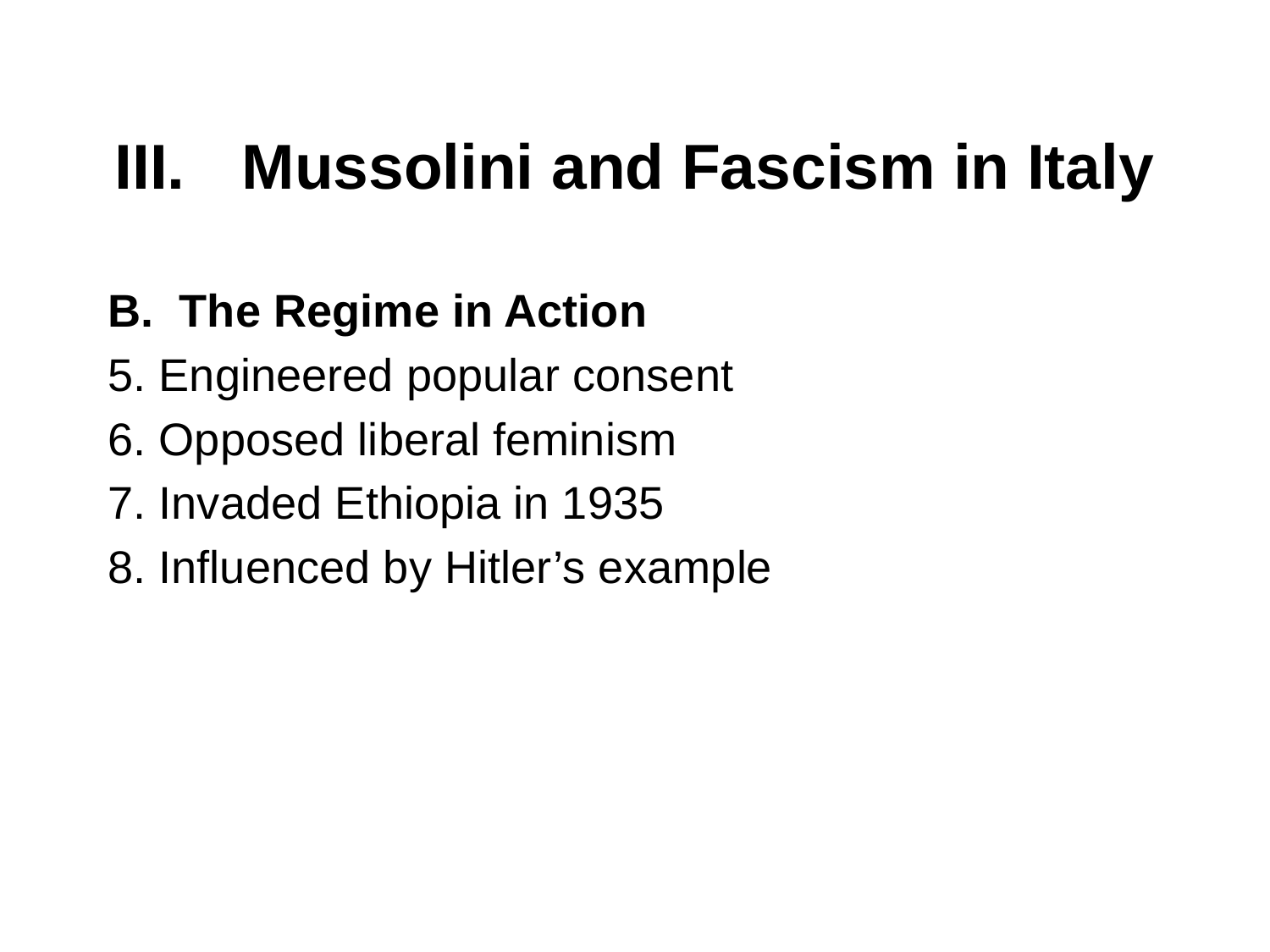

# III. 	Mussolini and Fascism in Italy
The Regime in Action
5. Engineered popular consent
6. Opposed liberal feminism
7. Invaded Ethiopia in 1935
8. Influenced by Hitler’s example